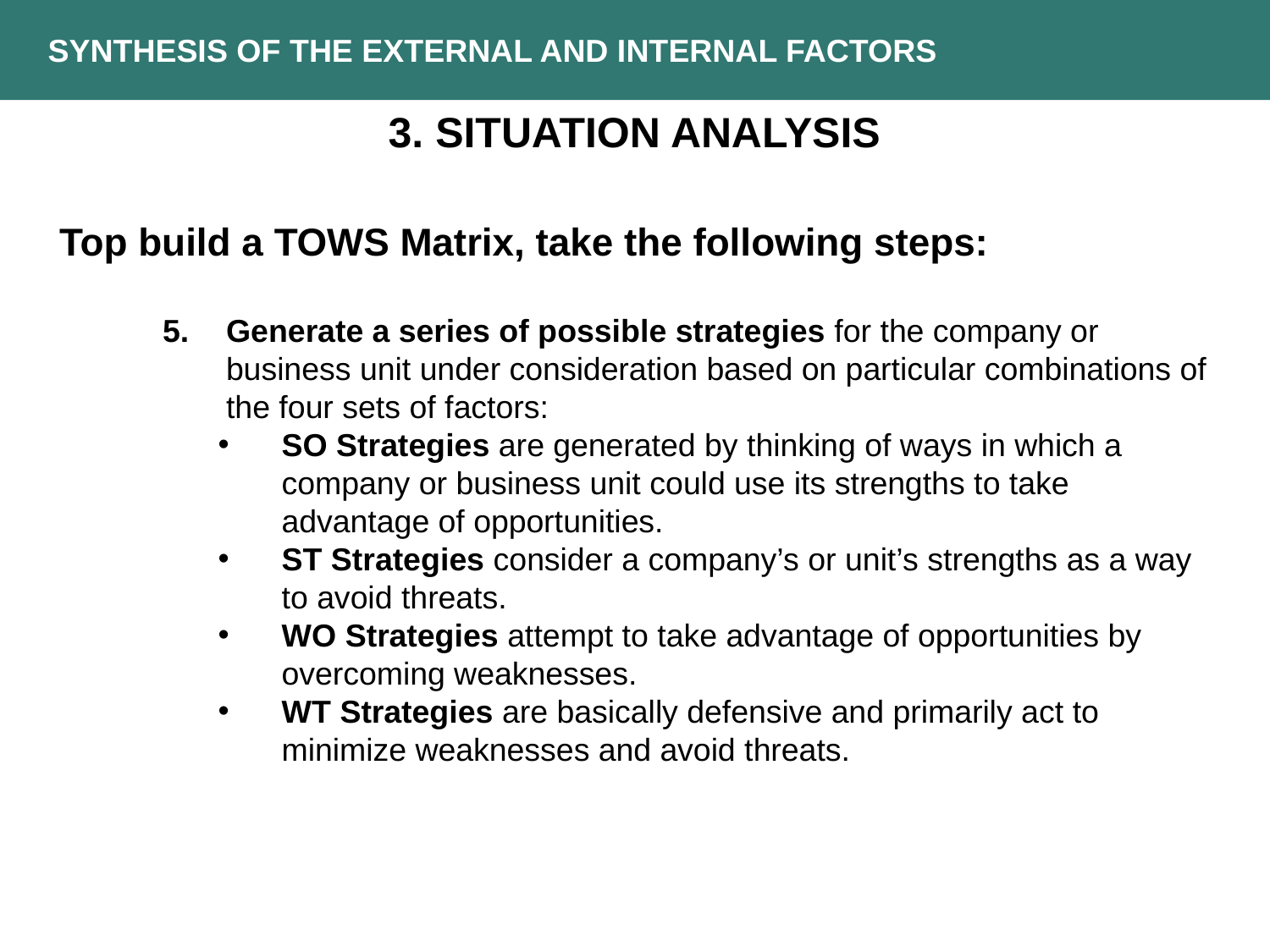

SYNTHESIS OF THE EXTERNAL AND INTERNAL FACTORS
3. Situation Analysis
Top build a TOWS Matrix, take the following steps:

Generate a series of possible strategies for the company or business unit under consideration based on particular combinations of the four sets of factors:
SO Strategies are generated by thinking of ways in which a company or business unit could use its strengths to take advantage of opportunities.
ST Strategies consider a company’s or unit’s strengths as a way to avoid threats.
WO Strategies attempt to take advantage of opportunities by overcoming weaknesses.
WT Strategies are basically defensive and primarily act to minimize weaknesses and avoid threats.